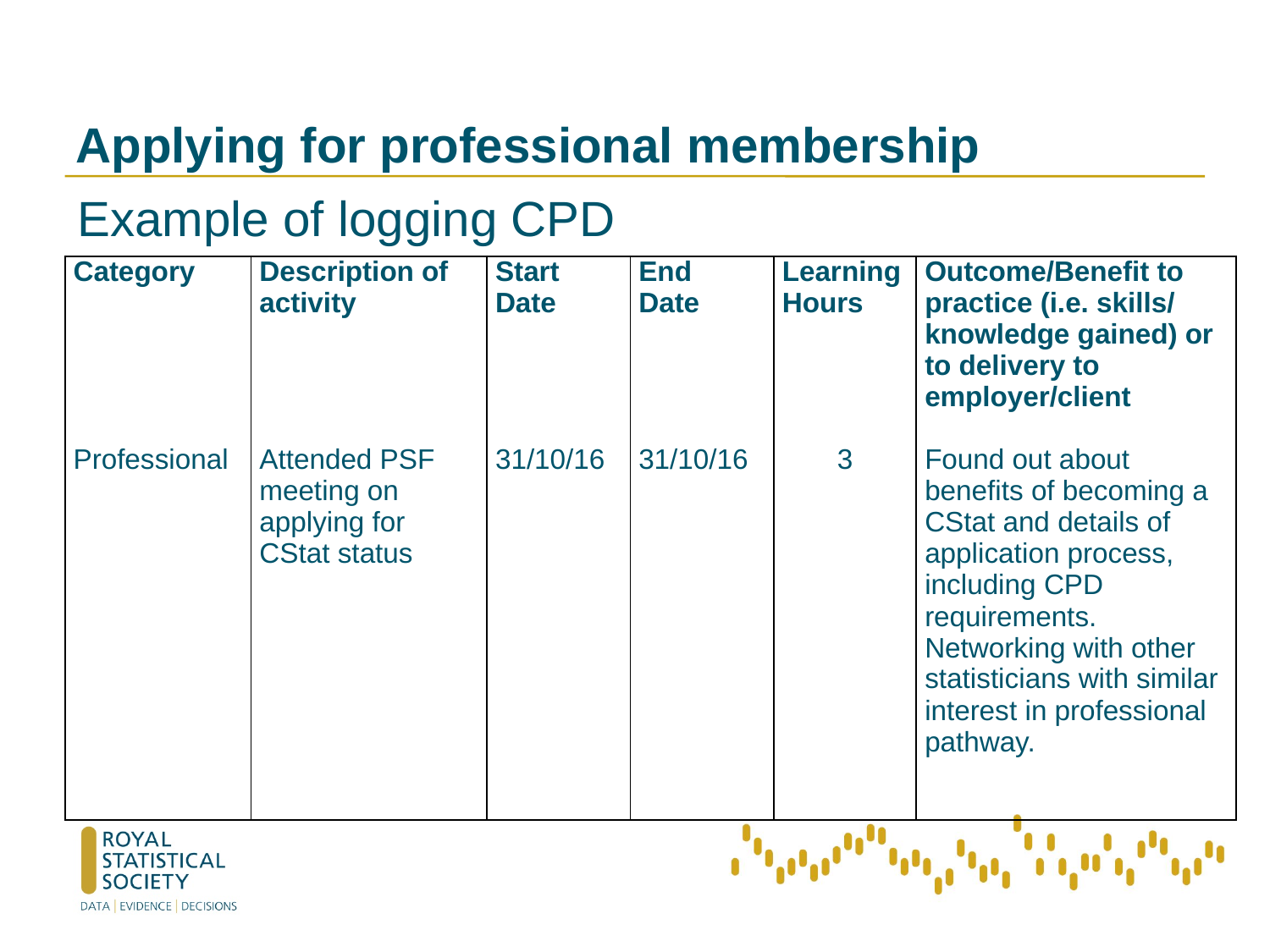

# Applying for professional membership
Example of logging CPD

| Category Professional | Description of activity Attended PSF meeting on applying for CStat status | Start Date 31/10/16 | End Date 31/10/16 | Learning Hours 3 | Outcome/Benefit to practice (i.e. skills/ knowledge gained) or to delivery to employer/client Found out about benefits of becoming a CStat and details of application process, including CPD requirements. Networking with other statisticians with similar interest in professional pathway. |
| --- | --- | --- | --- | --- | --- |